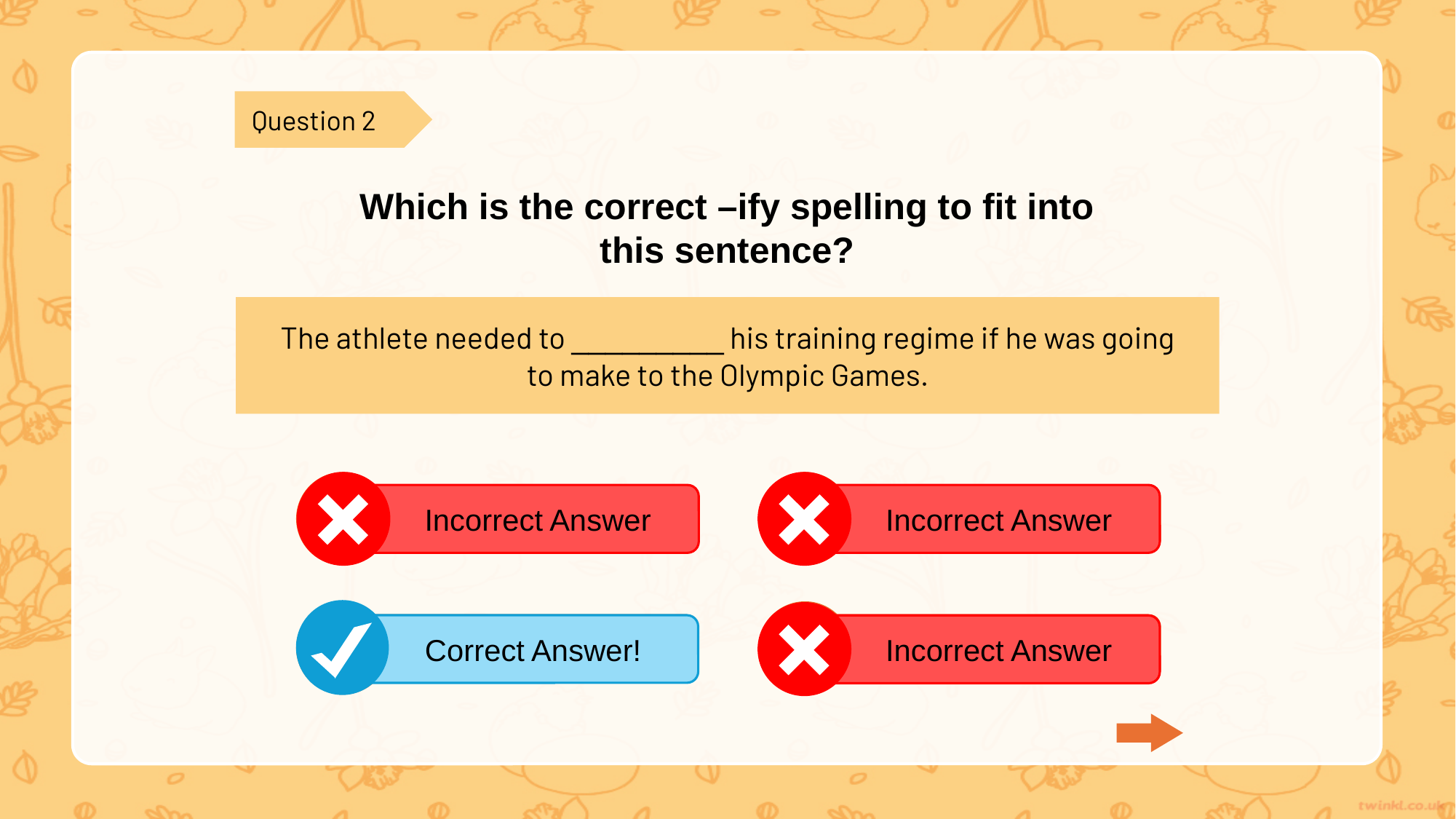

Question 2
Which is the correct –ify spelling to fit into this sentence?
The athlete needed to _________ his training regime if he was going to make to the Olympic Games.

Incorrect Answer

Incorrect Answer
A
intenseify
C
intenssify

Correct Answer!

Incorrect Answer
B
intensify
D
intinsify